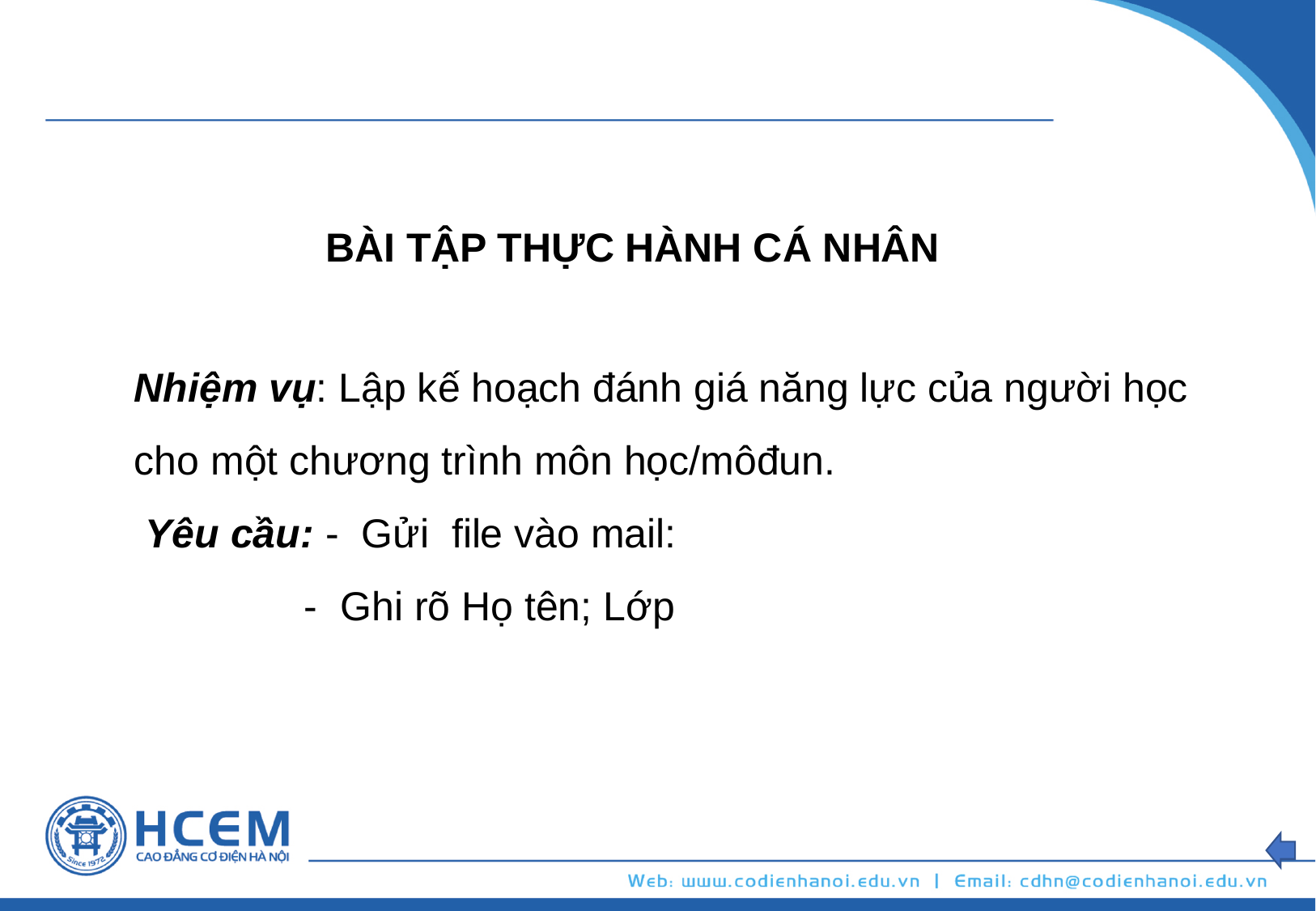

BÀI TẬP THỰC HÀNH CÁ NHÂN
Nhiệm vụ: Lập kế hoạch đánh giá năng lực của người học cho một chương trình môn học/môđun.
 Yêu cầu: -  Gửi  file vào mail:
               -  Ghi rõ Họ tên; Lớp